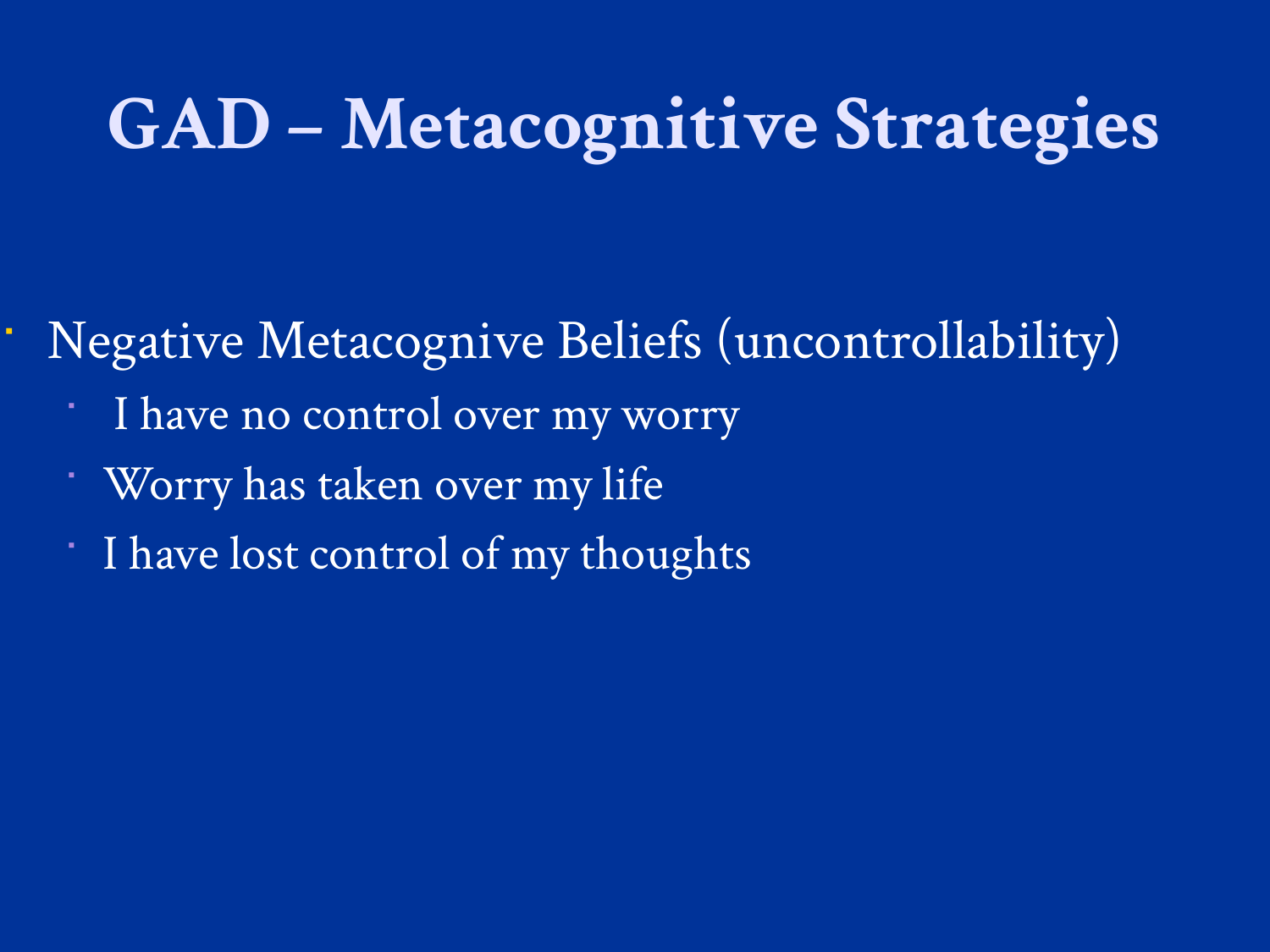

GAD – Metacognitive Strategies

Negative Metacognive Beliefs (uncontrollability)
 I have no control over my worry
Worry has taken over my life
I have lost control of my thoughts